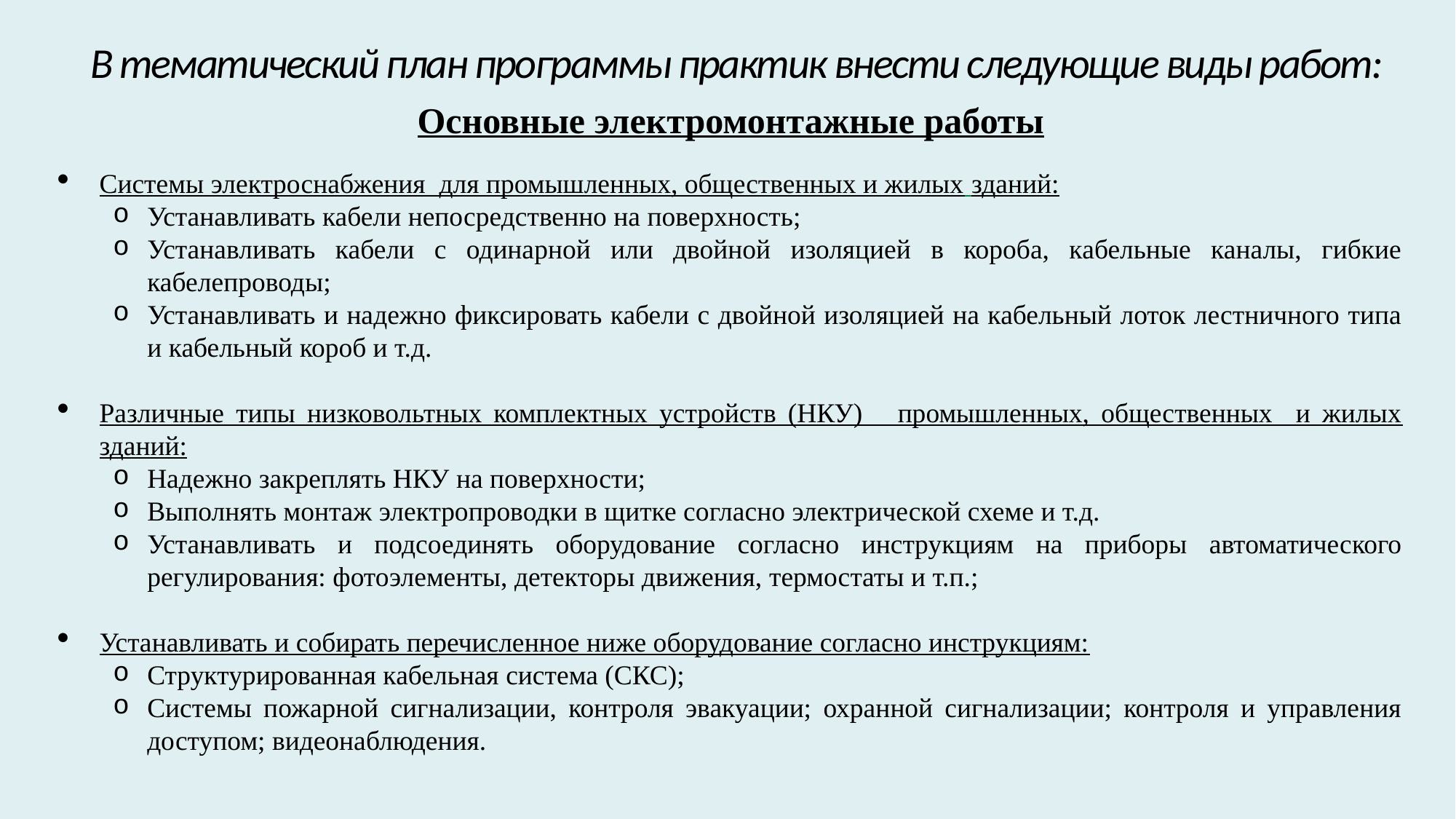

# В тематический план программы практик внести следующие виды работ:
Основные электромонтажные работы

Системы электроснабжения  для промышленных, общественных и жилых зданий:
Устанавливать кабели непосредственно на поверхность;
Устанавливать кабели с одинарной или двойной изоляцией в короба, кабельные каналы, гибкие кабелепроводы;
Устанавливать и надежно фиксировать кабели с двойной изоляцией на кабельный лоток лестничного типа и кабельный короб и т.д.

Различные типы низковольтных комплектных устройств (НКУ)   промышленных, общественных  и жилых зданий:
Надежно закреплять НКУ на поверхности;
Выполнять монтаж электропроводки в щитке согласно электрической схеме и т.д.
Устанавливать и подсоединять оборудование согласно инструкциям на приборы автоматического регулирования: фотоэлементы, детекторы движения, термостаты и т.п.;

Устанавливать и собирать перечисленное ниже оборудование согласно инструкциям:
Структурированная кабельная система (СКС);
Системы пожарной сигнализации, контроля эвакуации; охранной сигнализации; контроля и управления доступом; видеонаблюдения.